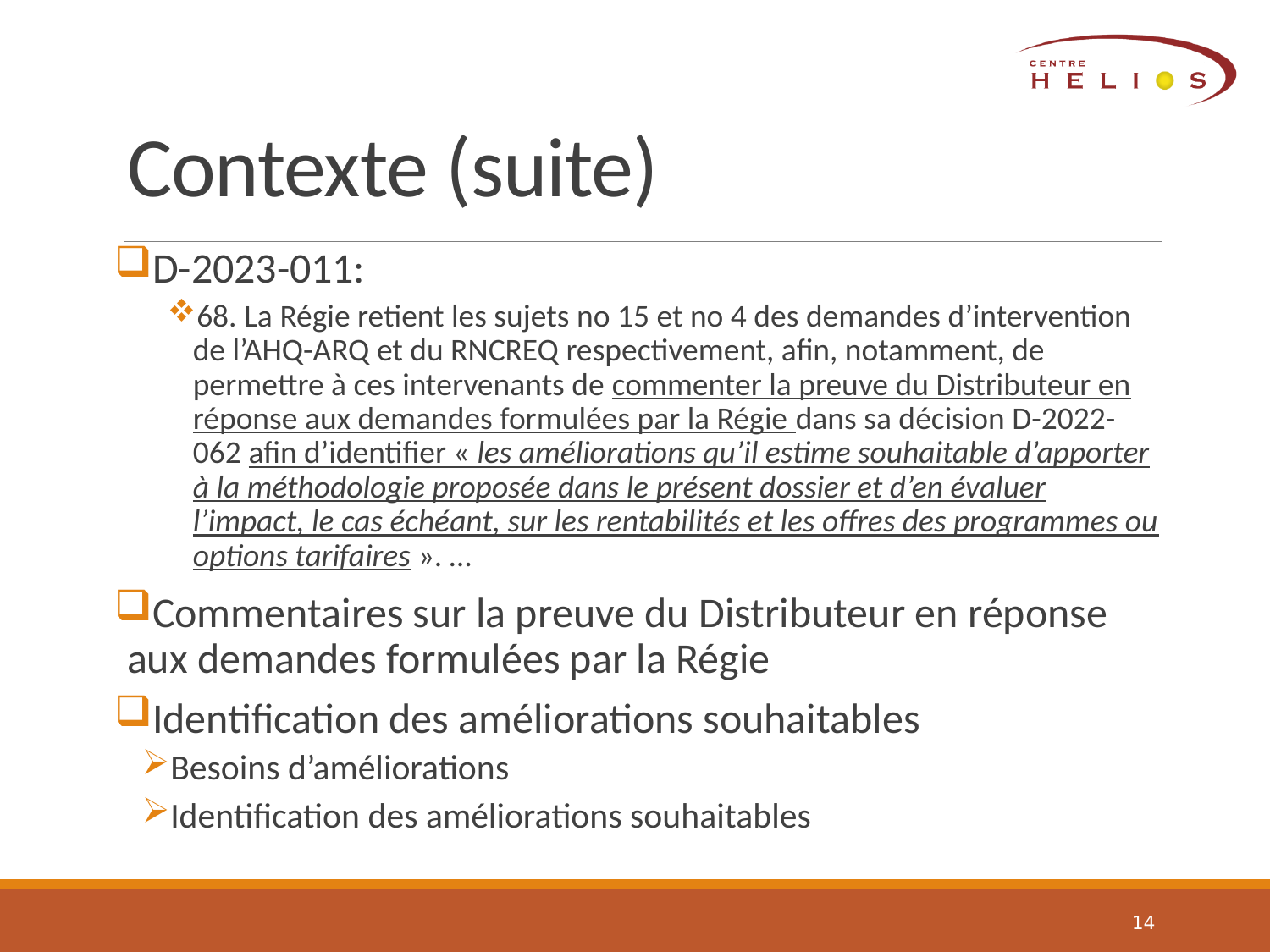

# Contexte (suite)

D-2023-011:
68. La Régie retient les sujets no 15 et no 4 des demandes d’intervention de l’AHQ-ARQ et du RNCREQ respectivement, afin, notamment, de permettre à ces intervenants de commenter la preuve du Distributeur en réponse aux demandes formulées par la Régie dans sa décision D-2022-062 afin d’identifier « les améliorations qu’il estime souhaitable d’apporter à la méthodologie proposée dans le présent dossier et d’en évaluer l’impact, le cas échéant, sur les rentabilités et les offres des programmes ou options tarifaires ». …
Commentaires sur la preuve du Distributeur en réponse aux demandes formulées par la Régie
Identification des améliorations souhaitables
Besoins d’améliorations
Identification des améliorations souhaitables

14